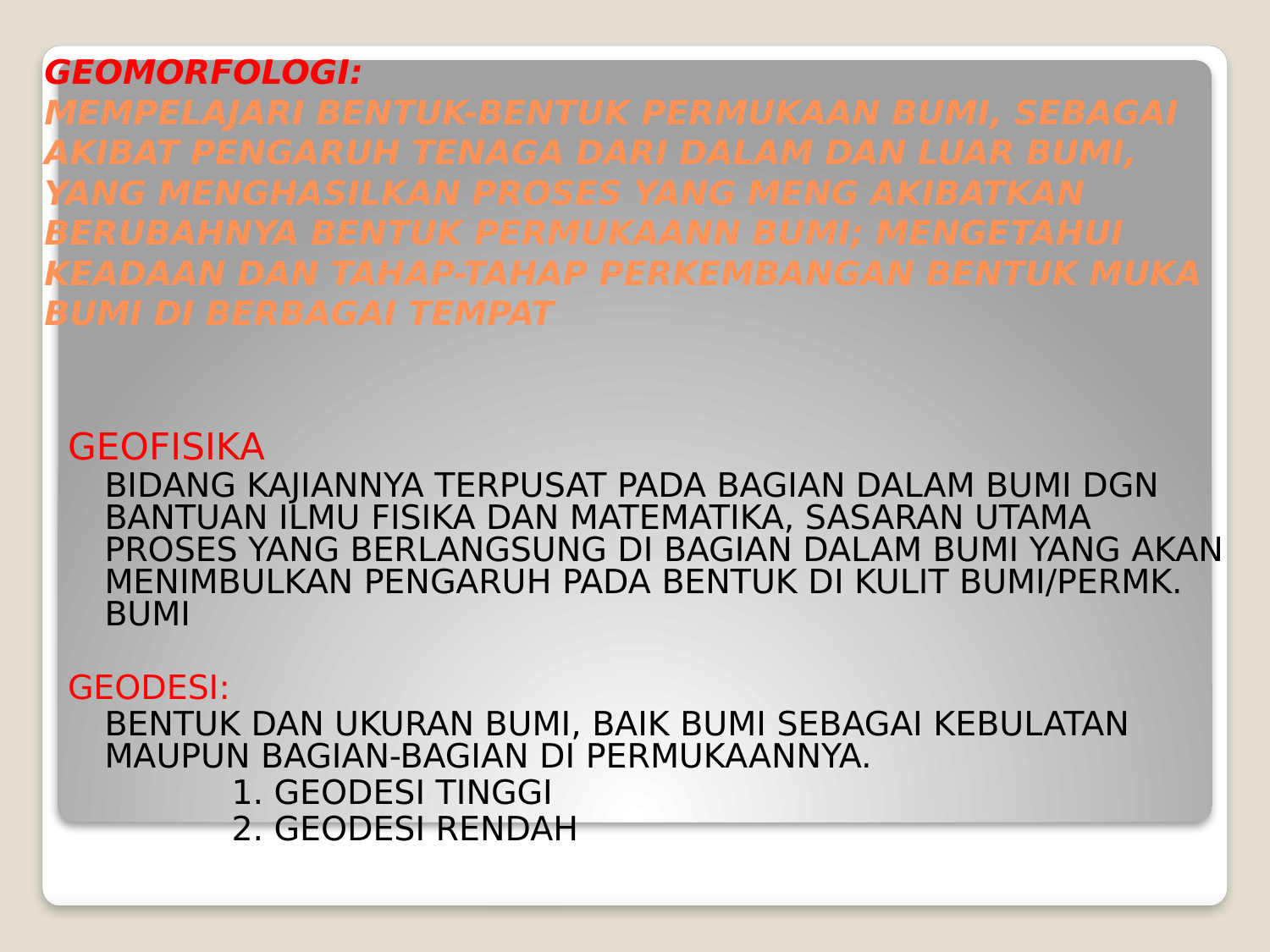

# GEOMORFOLOGI: MEMPELAJARI BENTUK-BENTUK PERMUKAAN BUMI, SEBAGAI AKIBAT PENGARUH TENAGA DARI DALAM DAN LUAR BUMI, YANG MENGHASILKAN PROSES YANG MENG AKIBATKAN BERUBAHNYA BENTUK PERMUKAANN BUMI; MENGETAHUI KEADAAN DAN TAHAP-TAHAP PERKEMBANGAN BENTUK MUKA BUMI DI BERBAGAI TEMPAT

GEOFISIKA
	BIDANG KAJIANNYA TERPUSAT PADA BAGIAN DALAM BUMI DGN BANTUAN ILMU FISIKA DAN MATEMATIKA, SASARAN UTAMA PROSES YANG BERLANGSUNG DI BAGIAN DALAM BUMI YANG AKAN MENIMBULKAN PENGARUH PADA BENTUK DI KULIT BUMI/PERMK. BUMI

GEODESI:
	BENTUK DAN UKURAN BUMI, BAIK BUMI SEBAGAI KEBULATAN MAUPUN BAGIAN-BAGIAN DI PERMUKAANNYA.
		1. GEODESI TINGGI
		2. GEODESI RENDAH